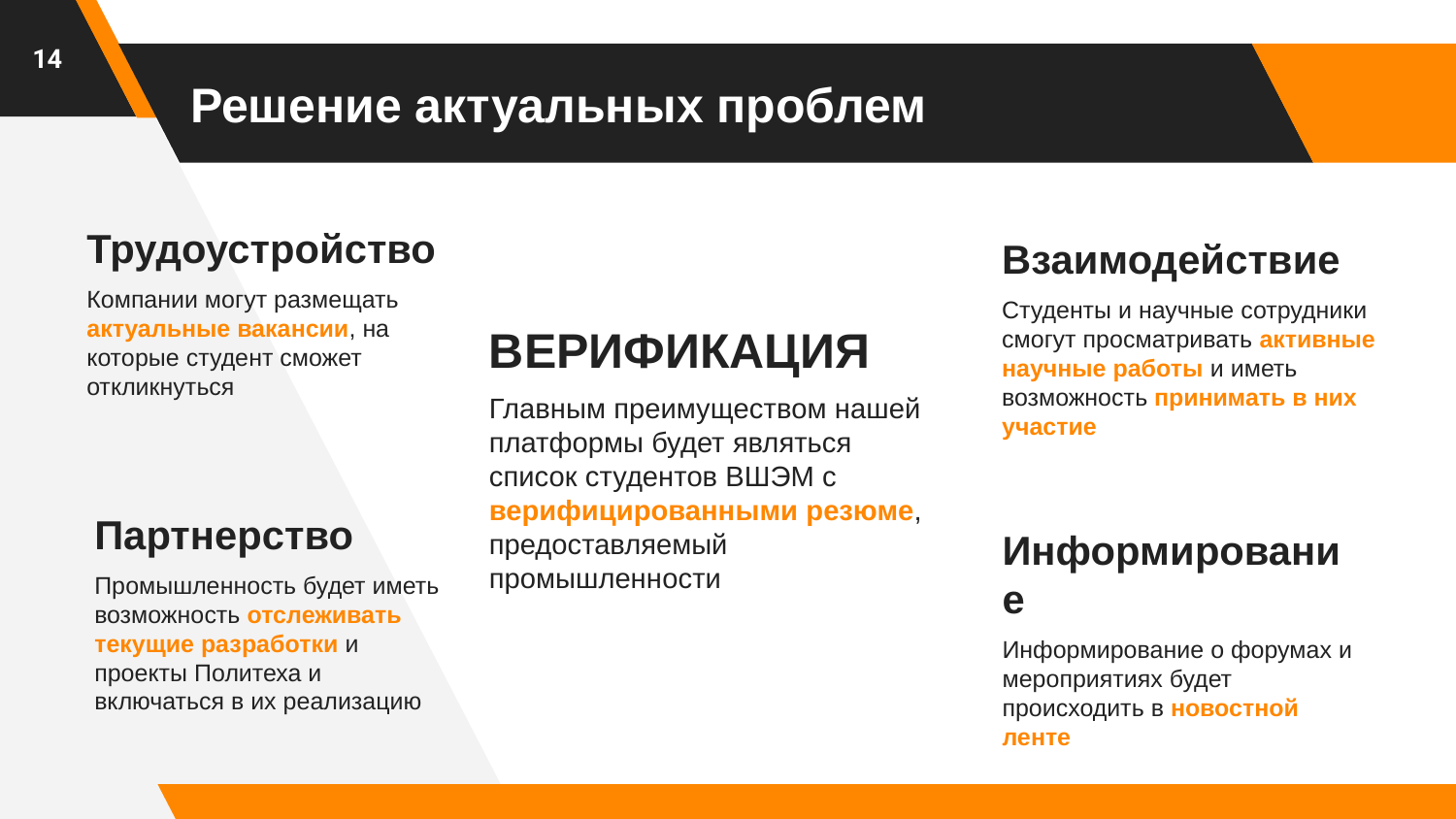

14
# Решение актуальных проблем
Трудоустройство
Компании могут размещать актуальные вакансии, на которые студент сможет откликнуться
Взаимодействие
Студенты и научные сотрудники смогут просматривать активные научные работы и иметь возможность принимать в них участие

ВЕРИФИКАЦИЯ
Главным преимуществом нашей платформы будет являться 
список студентов ВШЭМ с верифицированными резюме, предоставляемый промышленности
Партнерство
Промышленность будет иметь возможность отслеживать текущие разработки и проекты Политеха и включаться в их реализацию
Информирование
Информирование о форумах и мероприятиях будет происходить в новостной ленте